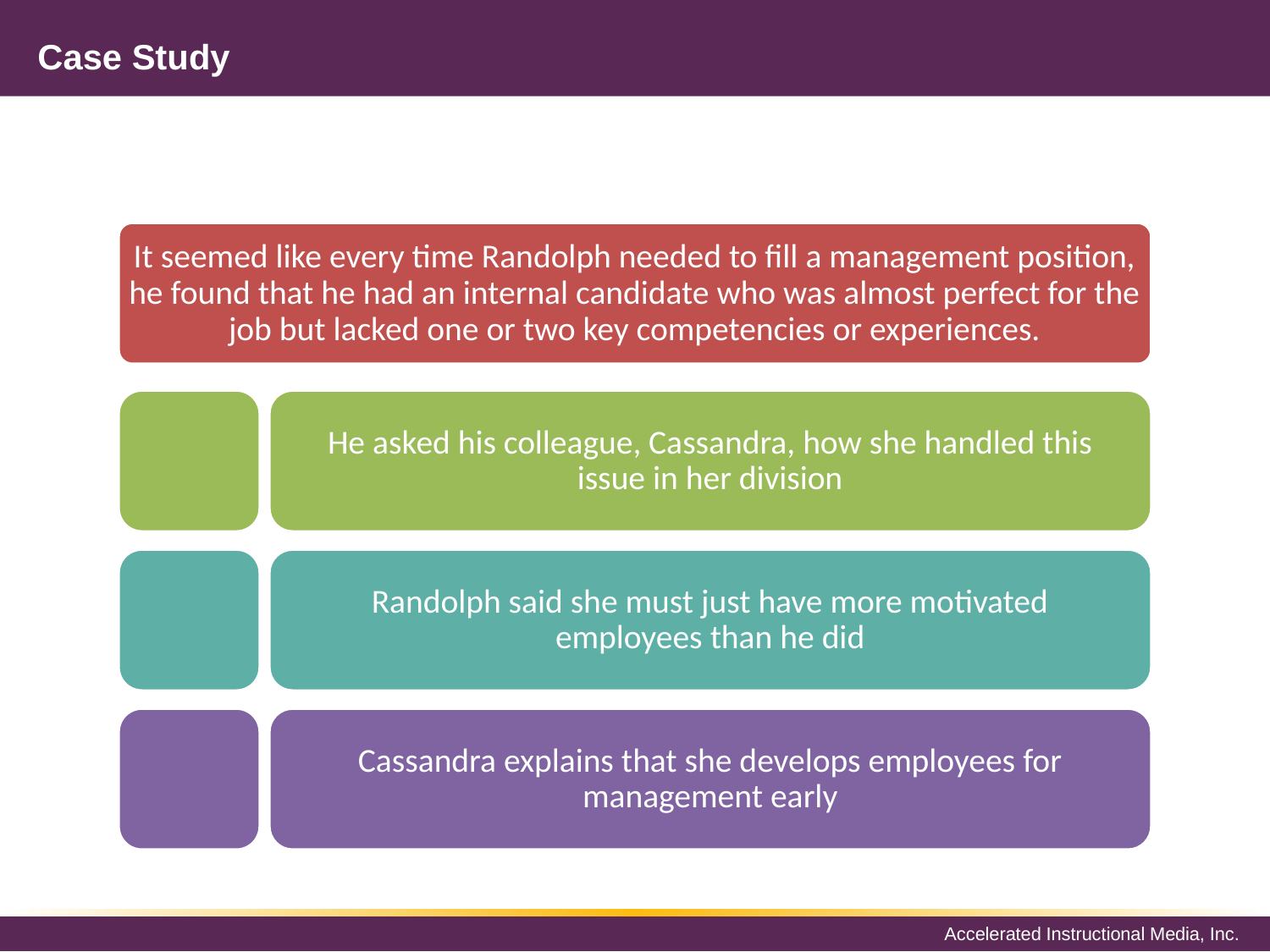

# Case Study

It seemed like every time Randolph needed to fill a management position, he found that he had an internal candidate who was almost perfect for the job but lacked one or two key competencies or experiences.

He asked his colleague, Cassandra, how she handled this issue in her division

Randolph said she must just have more motivated employees than he did

Cassandra explains that she develops employees for management early